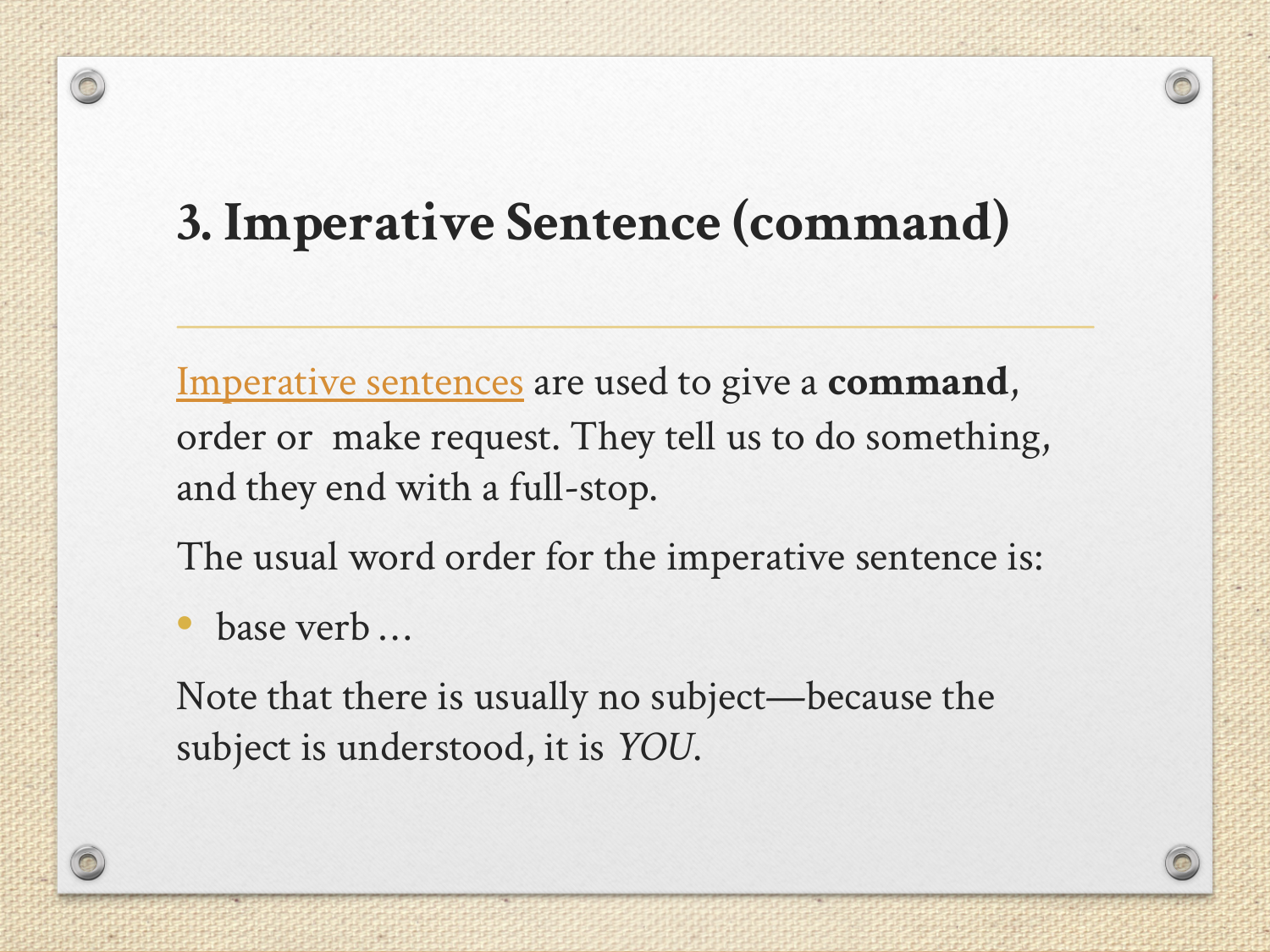

# 3. Imperative Sentence (command)
Imperative sentences are used to give a command, order or  make request. They tell us to do something, and they end with a full-stop.
The usual word order for the imperative sentence is:
base verb …
Note that there is usually no subject—because the subject is understood, it is YOU.